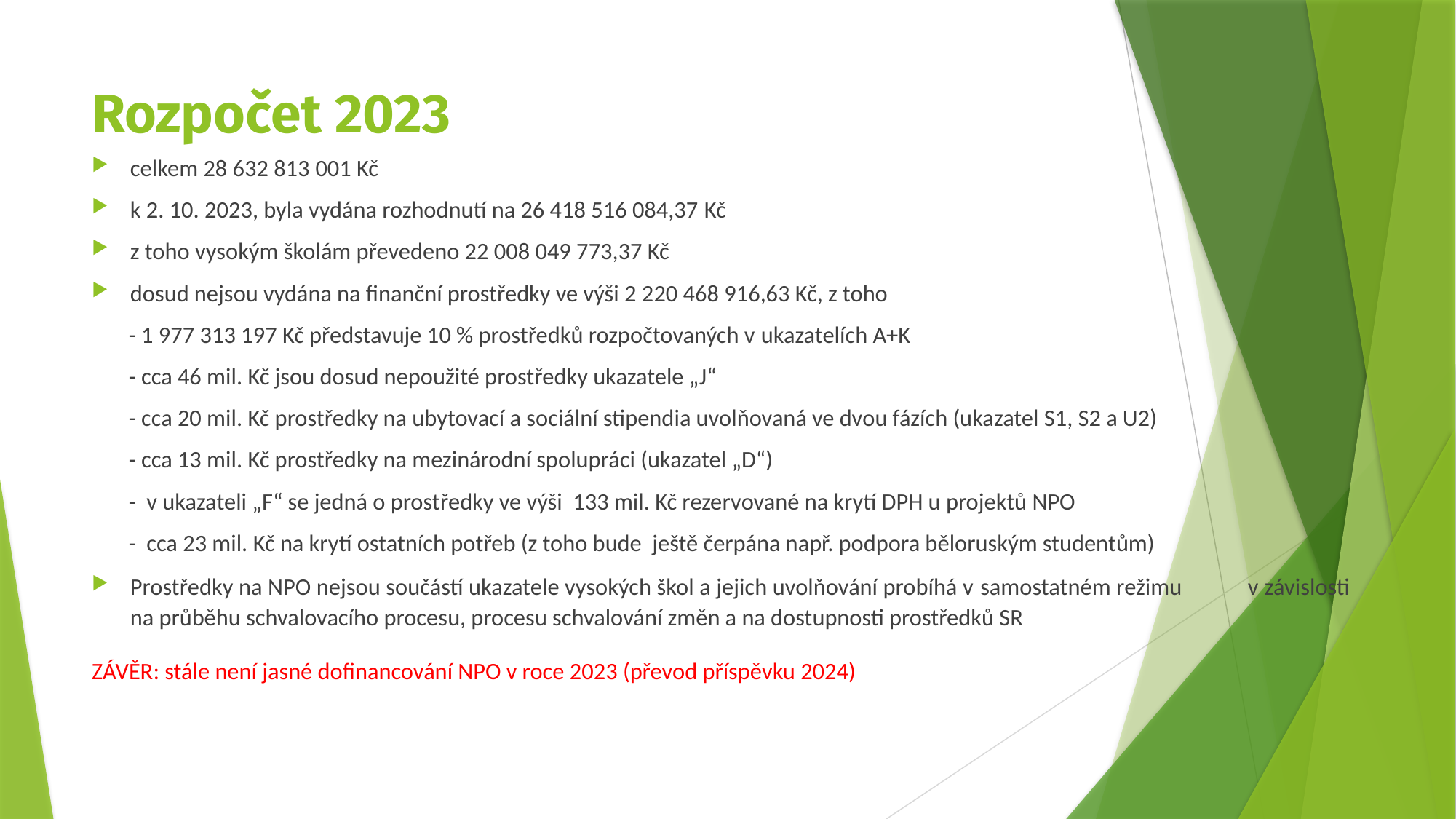

# Rozpočet 2023
celkem 28 632 813 001 Kč
k 2. 10. 2023, byla vydána rozhodnutí na 26 418 516 084,37 Kč
z toho vysokým školám převedeno 22 008 049 773,37 Kč
dosud nejsou vydána na finanční prostředky ve výši 2 220 468 916,63 Kč, z toho
       - 1 977 313 197 Kč představuje 10 % prostředků rozpočtovaných v ukazatelích A+K
       - cca 46 mil. Kč jsou dosud nepoužité prostředky ukazatele „J“
       - cca 20 mil. Kč prostředky na ubytovací a sociální stipendia uvolňovaná ve dvou fázích (ukazatel S1, S2 a U2)
       - cca 13 mil. Kč prostředky na mezinárodní spolupráci (ukazatel „D“)
       -  v ukazateli „F“ se jedná o prostředky ve výši  133 mil. Kč rezervované na krytí DPH u projektů NPO
       -  cca 23 mil. Kč na krytí ostatních potřeb (z toho bude  ještě čerpána např. podpora běloruským studentům)
Prostředky na NPO nejsou součástí ukazatele vysokých škol a jejich uvolňování probíhá v samostatném režimu            v závislosti na průběhu schvalovacího procesu, procesu schvalování změn a na dostupnosti prostředků SR
ZÁVĚR: stále není jasné dofinancování NPO v roce 2023 (převod příspěvku 2024)